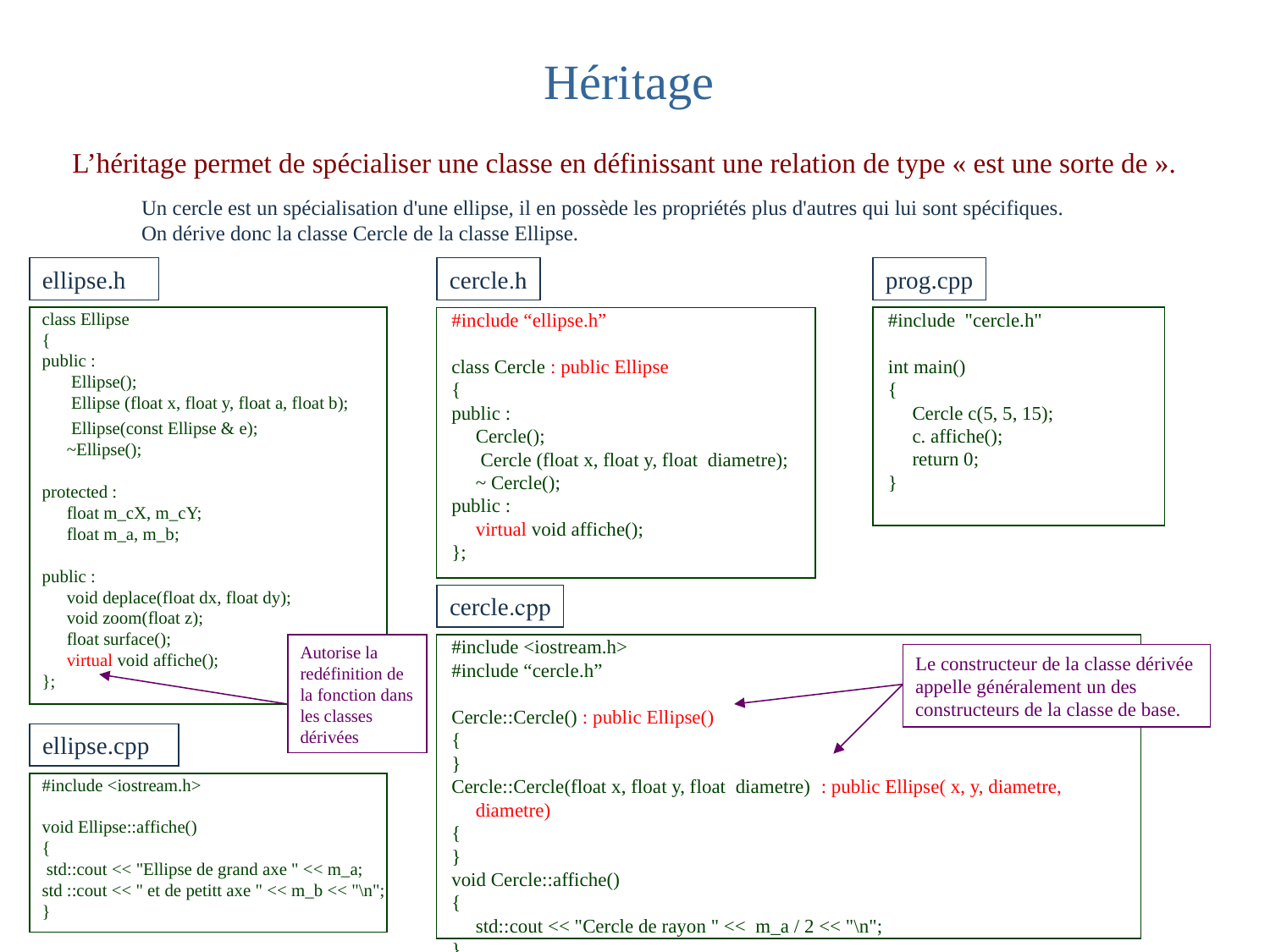

# Héritage
L’héritage permet de spécialiser une classe en définissant une relation de type « est une sorte de ».
Un cercle est un spécialisation d'une ellipse, il en possède les propriétés plus d'autres qui lui sont spécifiques. On dérive donc la classe Cercle de la classe Ellipse.
ellipse.h
cercle.h
prog.cpp
class Ellipse
{
public :
	 Ellipse();
	 Ellipse (float x, float y, float a, float b);
	 Ellipse(const Ellipse & e);
	~Ellipse();

protected :
	float m_cX, m_cY;
	float m_a, m_b;

public :
	void deplace(float dx, float dy);
	void zoom(float z);
	float surface();
	virtual void affiche();
};
#include “ellipse.h”

class Cercle : public Ellipse
{
public :
	Cercle();
	 Cercle (float x, float y, float  diametre);
	~ Cercle();
public :
	virtual void affiche();
};
#include  "cercle.h"

int main()
{
	Cercle c(5, 5, 15);
	c. affiche();
	return 0;
}
cercle.cpp
Autorise la redéfinition de la fonction dans les classes dérivées
#include <iostream.h>
#include “cercle.h”

Cercle::Cercle() : public Ellipse()
{
}
Cercle::Cercle(float x, float y, float  diametre)  : public Ellipse( x, y, diametre, diametre)
{
}
void Cercle::affiche()
{
 	std::cout << "Cercle de rayon " <<  m_a / 2 << "\n";
}

Le constructeur de la classe dérivée appelle généralement un des constructeurs de la classe de base.

ellipse.cpp
#include <iostream.h>

void Ellipse::affiche()
{
 std::cout << "Ellipse de grand axe " << m_a;
std ::cout << " et de petitt axe " << m_b << "\n";
}